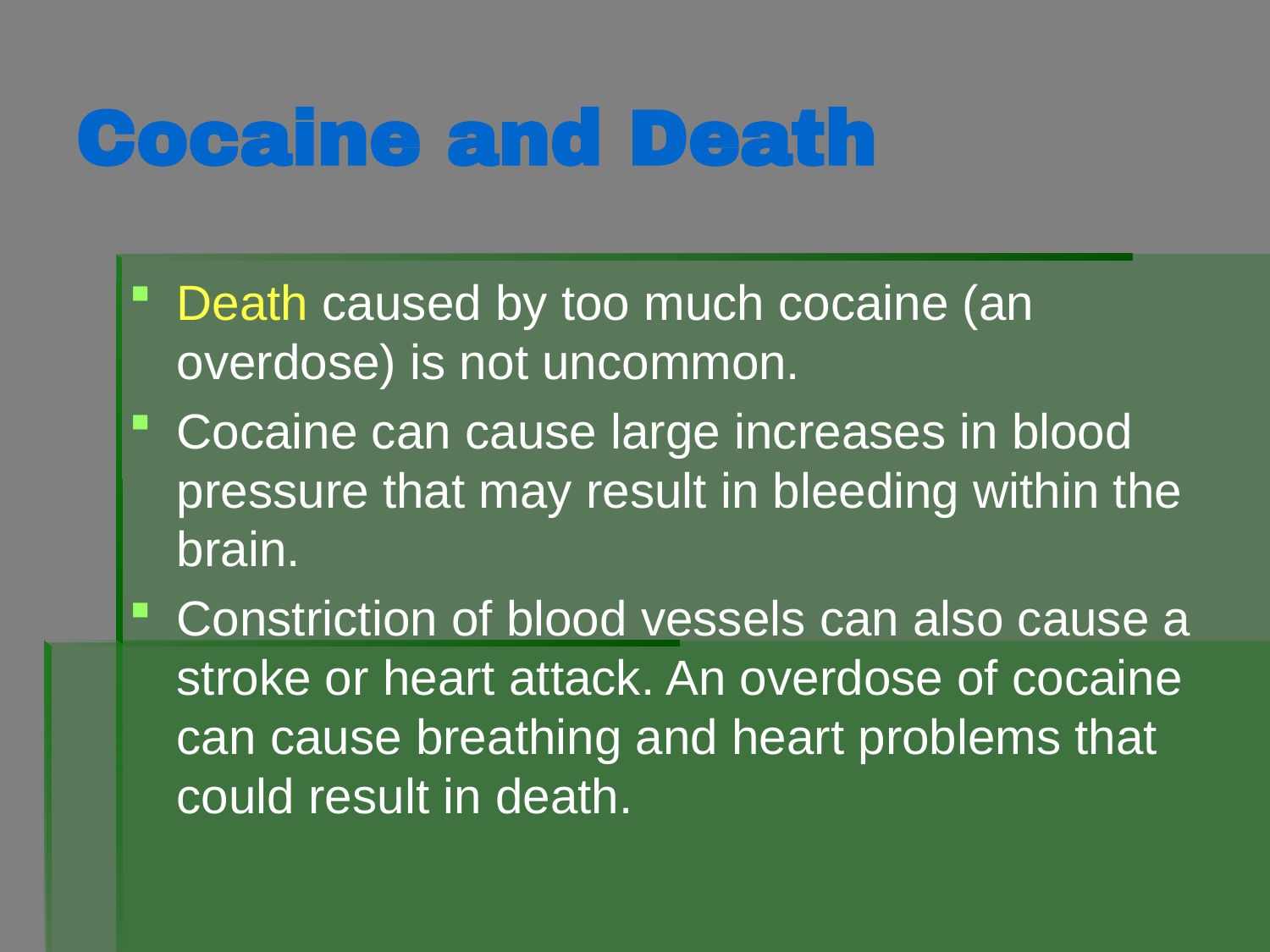

# Cocaine and Death
Death caused by too much cocaine (an overdose) is not uncommon.
Cocaine can cause large increases in blood pressure that may result in bleeding within the brain.
Constriction of blood vessels can also cause a stroke or heart attack. An overdose of cocaine can cause breathing and heart problems that could result in death.